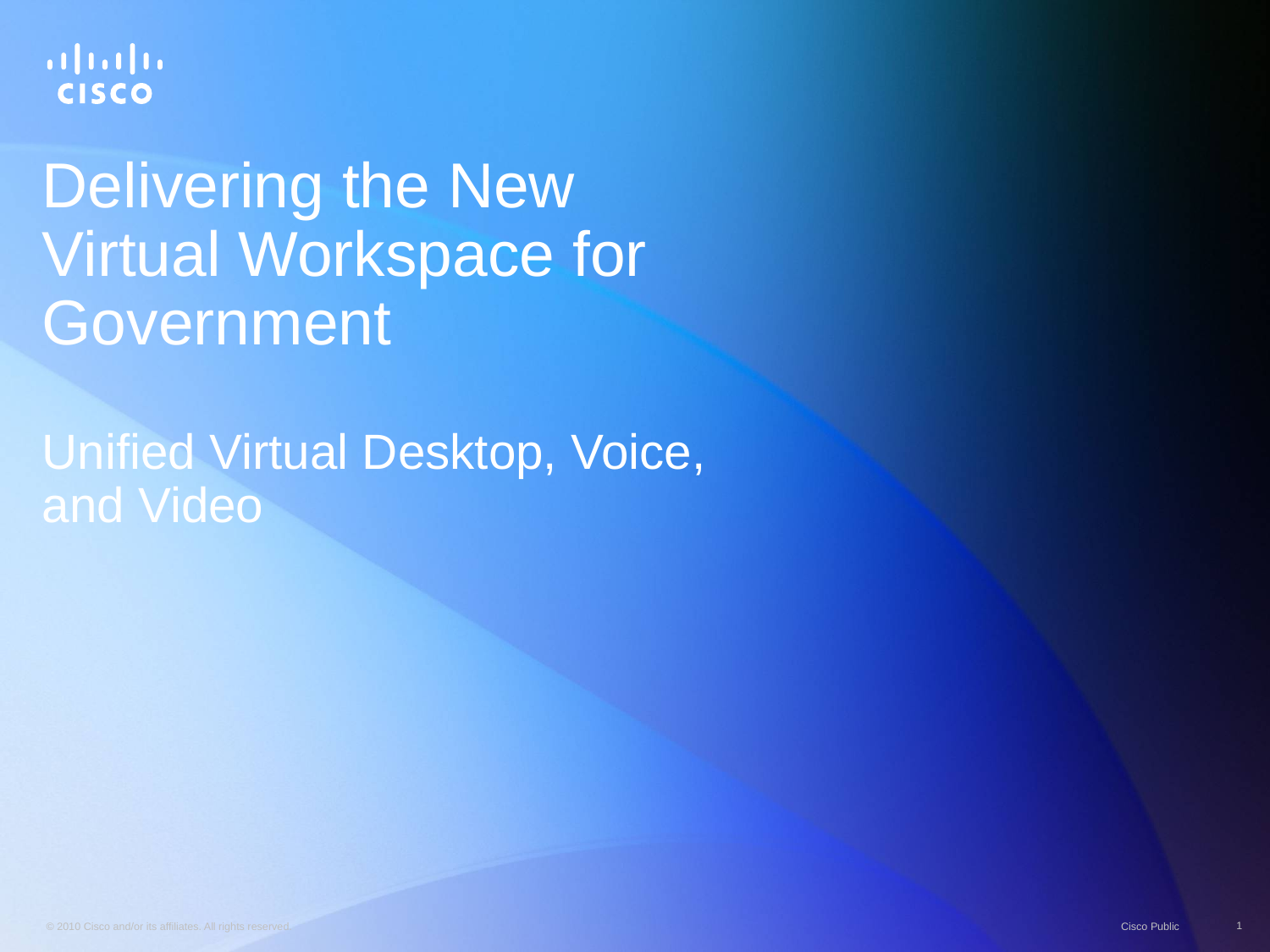

# Delivering the New Virtual Workspace for Government Unified Virtual Desktop, Voice, and Video